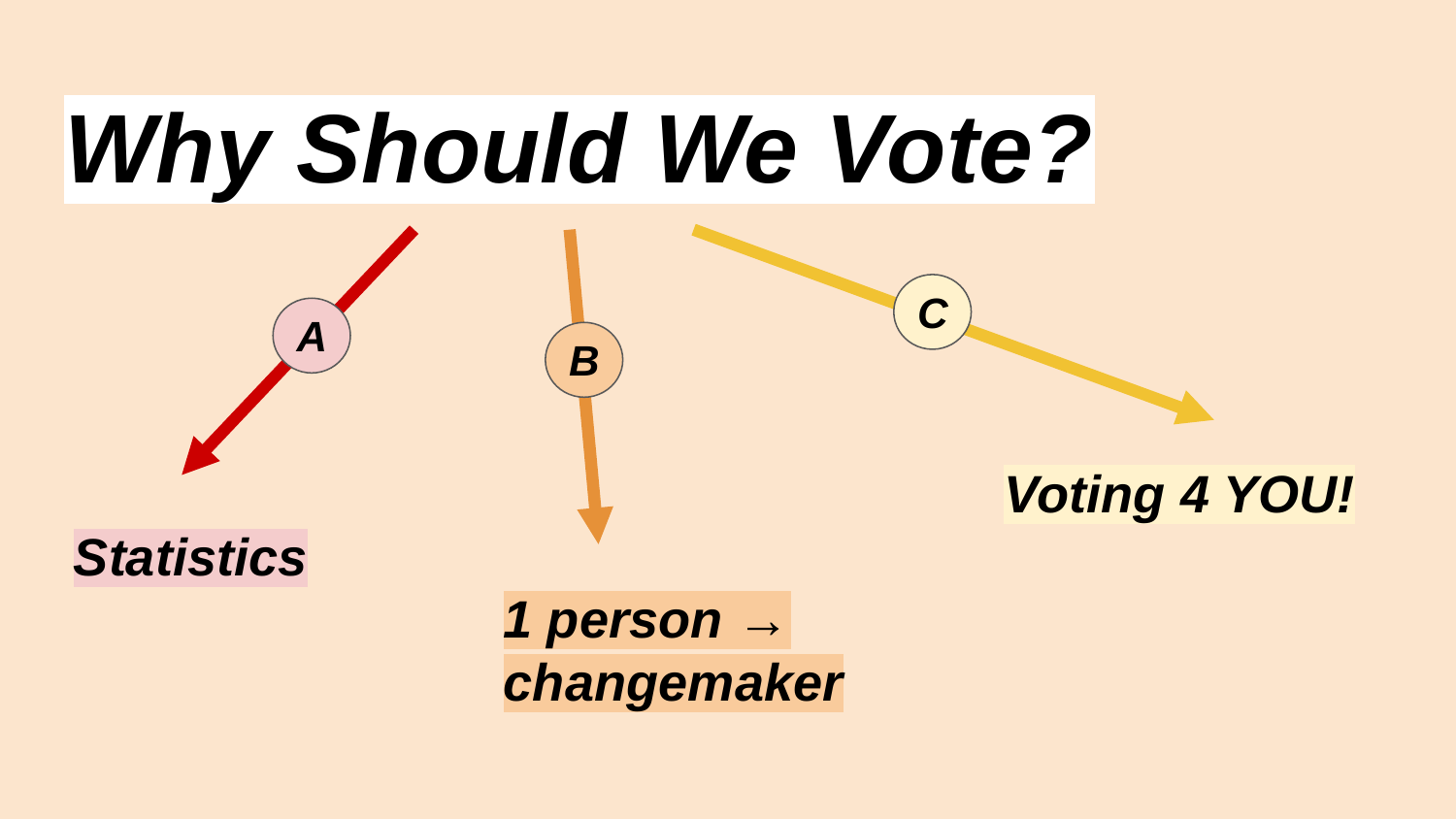

# Why Should We Vote?
C

A

B

Voting 4 YOU!
Statistics
1 person → changemaker